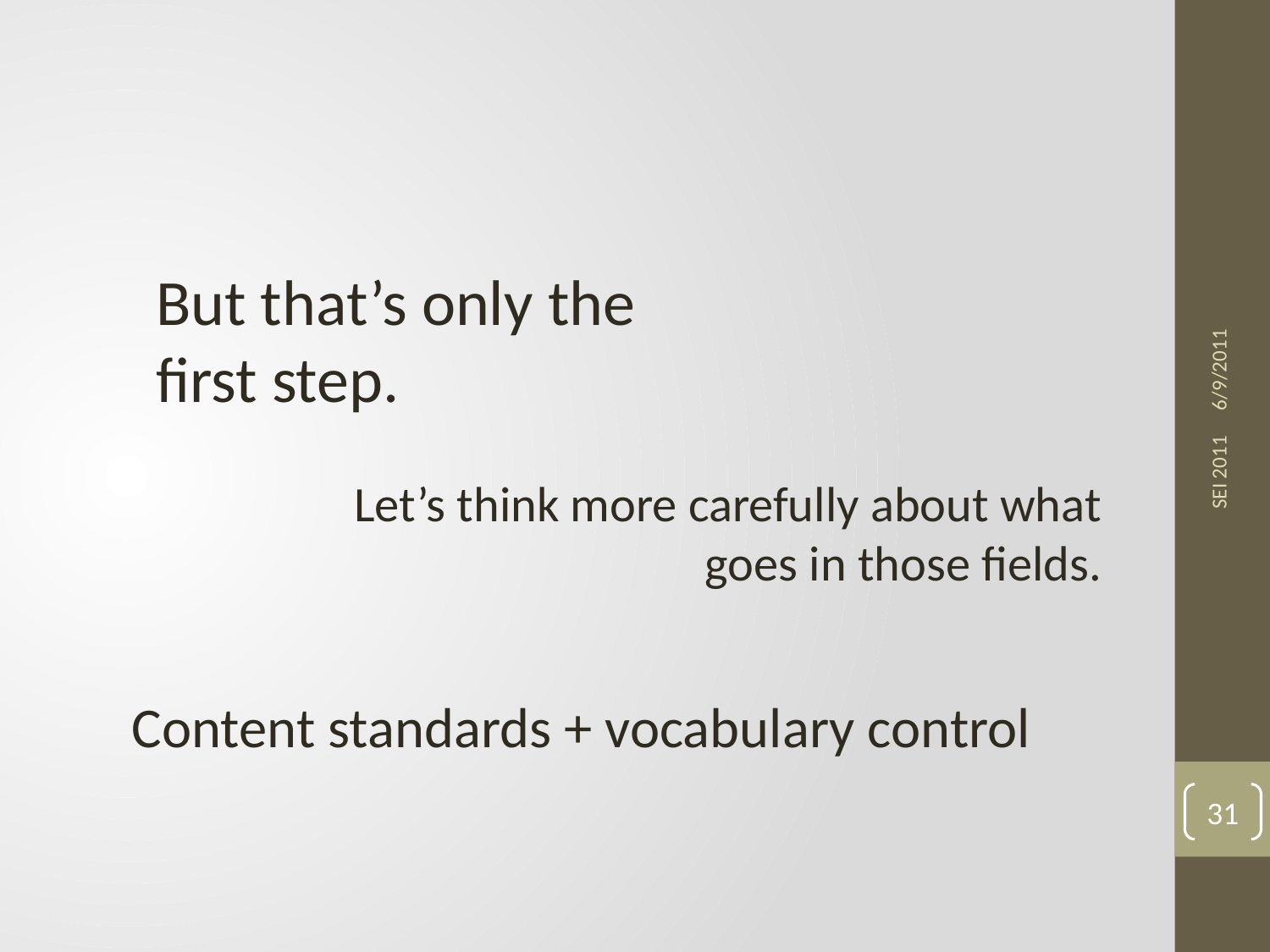

6/9/2011
But that’s only the first step.

Let’s think more carefully about what goes in those fields.
SEI 2011
Content standards + vocabulary control
31